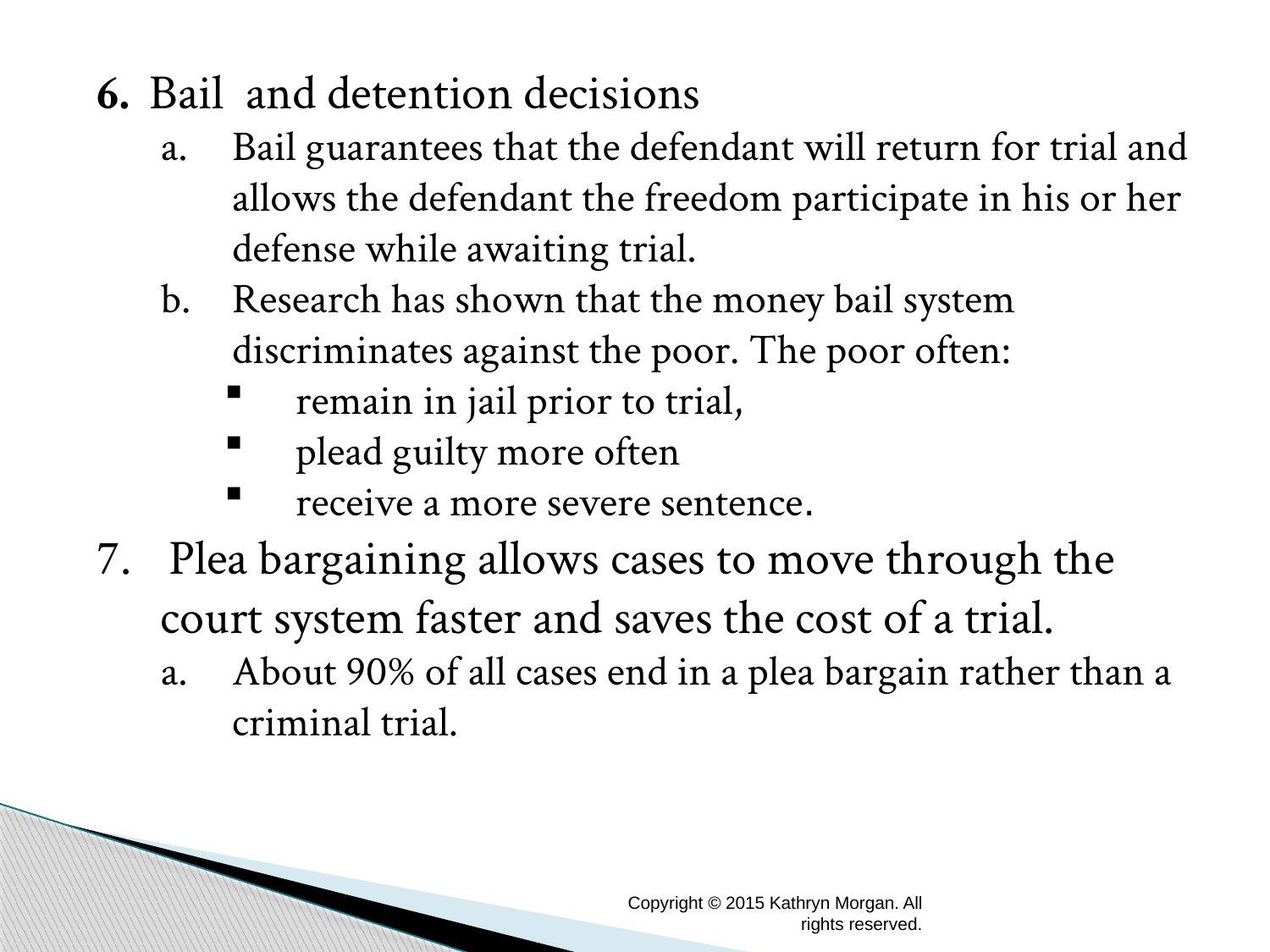

6.  Bail  and detention decisions
Bail guarantees that the defendant will return for trial and allows the defendant the freedom participate in his or her defense while awaiting trial.
Research has shown that the money bail system discriminates against the poor. The poor often:
remain in jail prior to trial,
plead guilty more often
receive a more severe sentence.
Plea bargaining allows cases to move through the
court system faster and saves the cost of a trial.
About 90% of all cases end in a plea bargain rather than a criminal trial.

Copyright © 2015 Kathryn Morgan. All rights reserved.